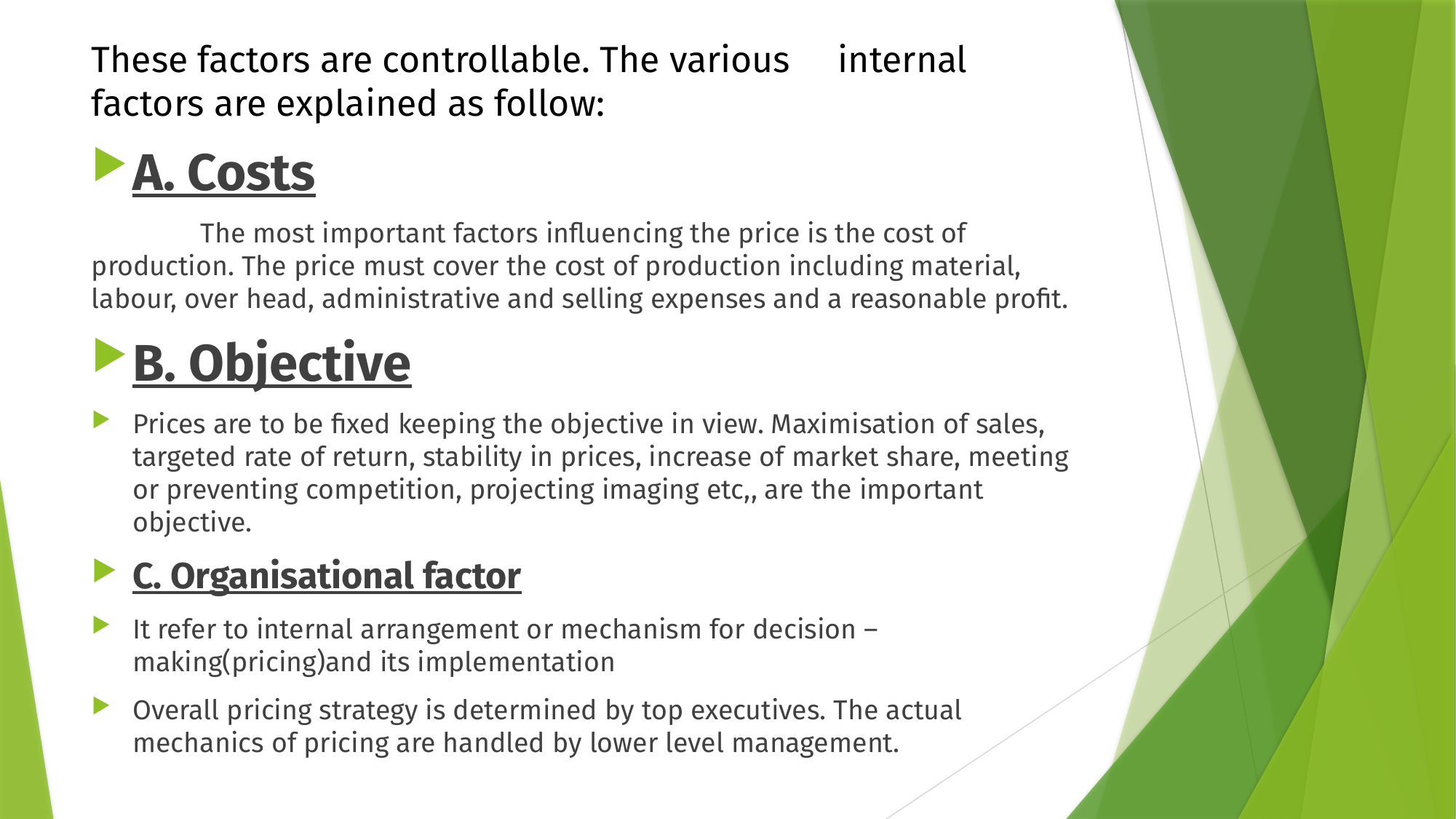

These factors are controllable. The various     internal factors are explained as follow:
A. Costs
 	The most important factors influencing the price is the cost of production. The price must cover the cost of production including material, labour, over head, administrative and selling expenses and a reasonable profit.
B. Objective
Prices are to be fixed keeping the objective in view. Maximisation of sales, targeted rate of return, stability in prices, increase of market share, meeting or preventing competition, projecting imaging etc,, are the important objective.
C. Organisational factor
It refer to internal arrangement or mechanism for decision –making(pricing)and its implementation
Overall pricing strategy is determined by top executives. The actual mechanics of pricing are handled by lower level management.
#